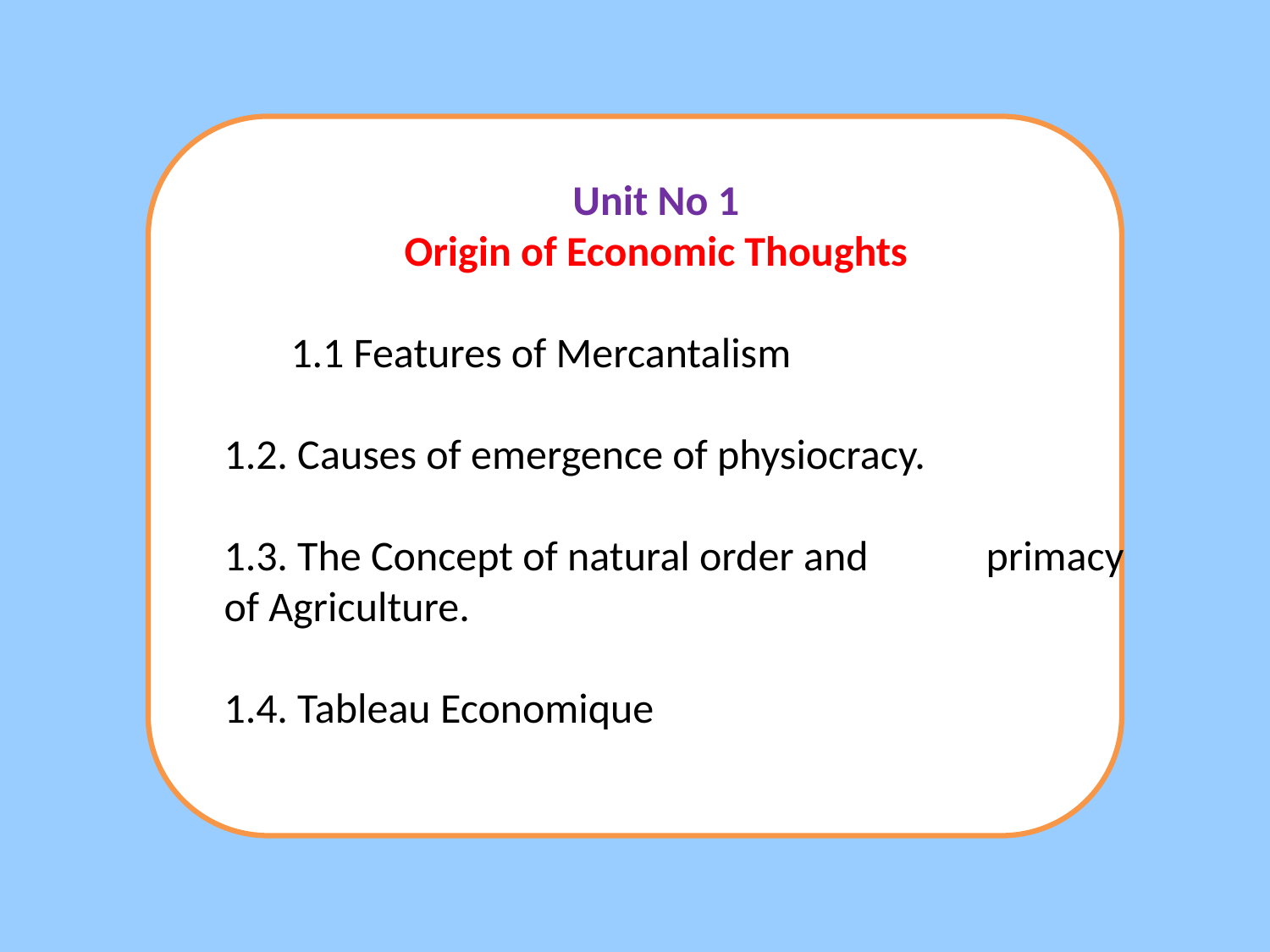

Unit No 1
Origin of Economic Thoughts

	  1.1 Features of Mercantalism

	1.2. Causes of emergence of physiocracy.

	1.3. The Concept of natural order and 	primacy of Agriculture.

	1.4. Tableau Economique